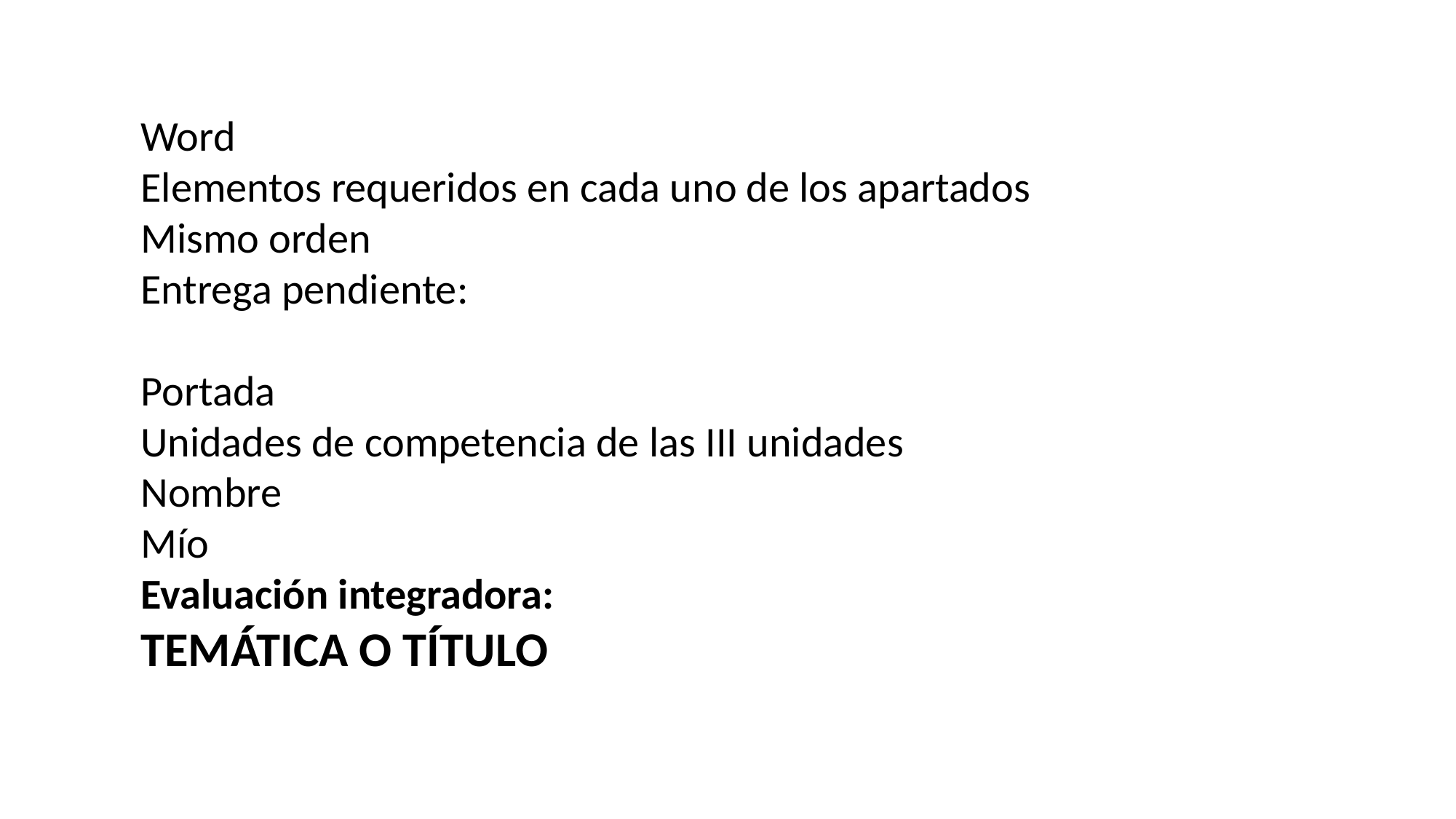

Word
Elementos requeridos en cada uno de los apartados
Mismo orden
Entrega pendiente:

Portada
Unidades de competencia de las III unidades
Nombre
Mío
Evaluación integradora:
TEMÁTICA O TÍTULO